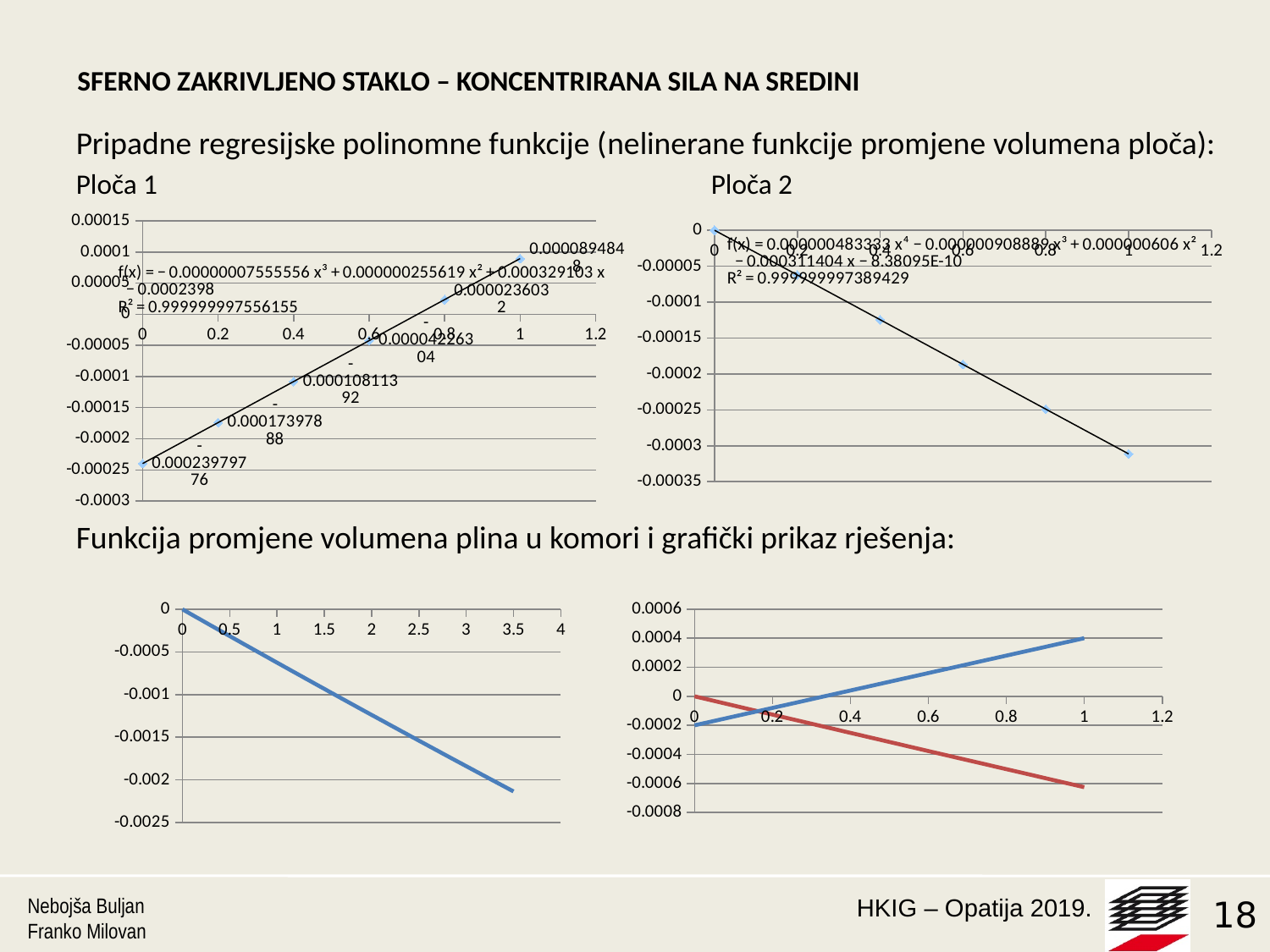

SFERNO ZAKRIVLJENO STAKLO – KONCENTRIRANA SILA NA SREDINI
Pripadne regresijske polinomne funkcije (nelinerane funkcije promjene volumena ploča):
Ploča 1 					Ploča 2

Funkcija promjene volumena plina u komori i grafički prikaz rješenja:

### Chart

| Category |  |
|---|---|

### Chart

| Category |  |
|---|---|

### Chart

| Category |  |
|---|---|

### Chart

| Category |  |  |
|---|---|---|
Nebojša Buljan
Franko Milovan
18